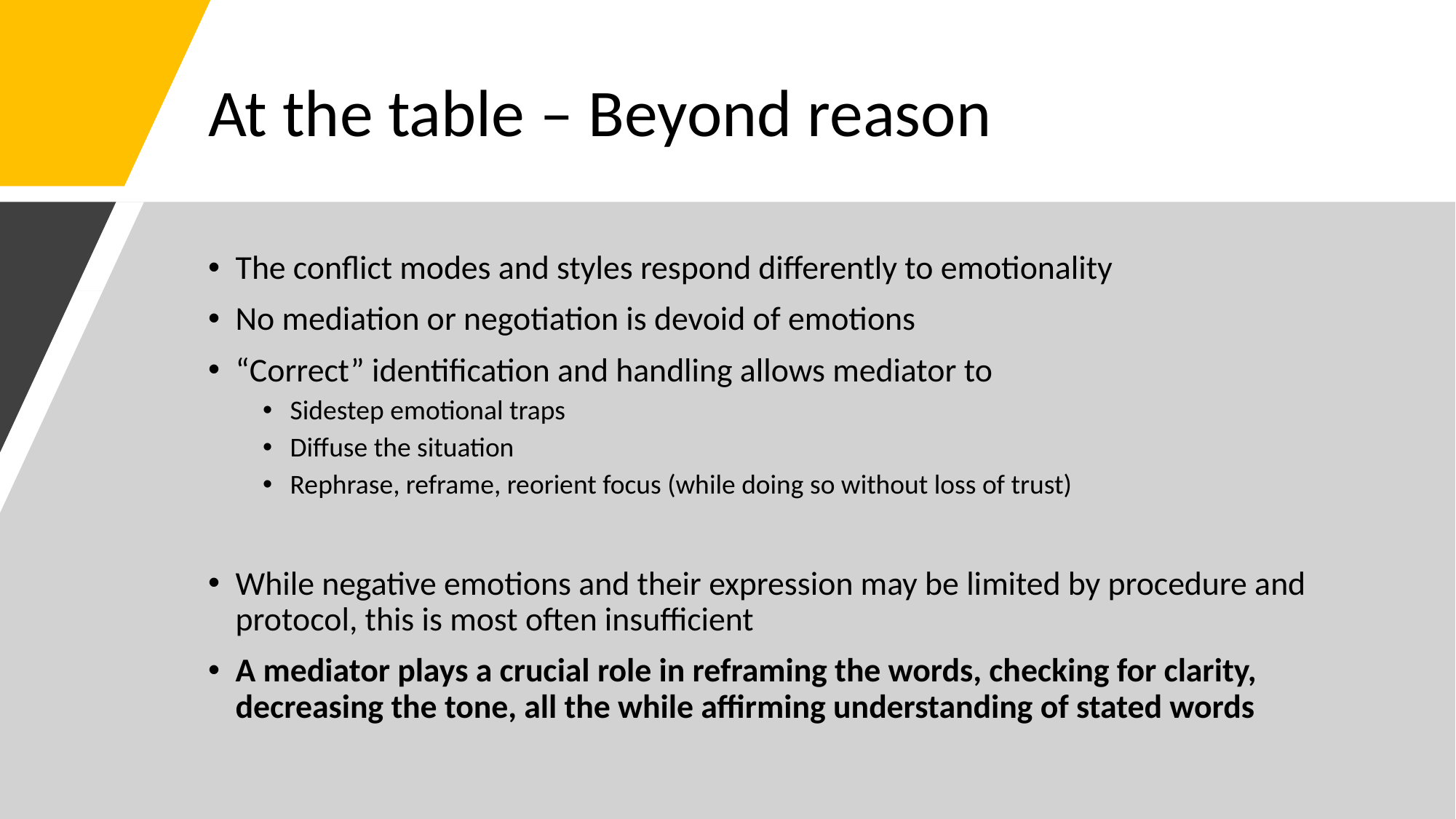

# At the table – Beyond reason

The conflict modes and styles respond differently to emotionality
No mediation or negotiation is devoid of emotions
“Correct” identification and handling allows mediator to
Sidestep emotional traps
Diffuse the situation
Rephrase, reframe, reorient focus (while doing so without loss of trust)

While negative emotions and their expression may be limited by procedure and protocol, this is most often insufficient
A mediator plays a crucial role in reframing the words, checking for clarity, decreasing the tone, all the while affirming understanding of stated words